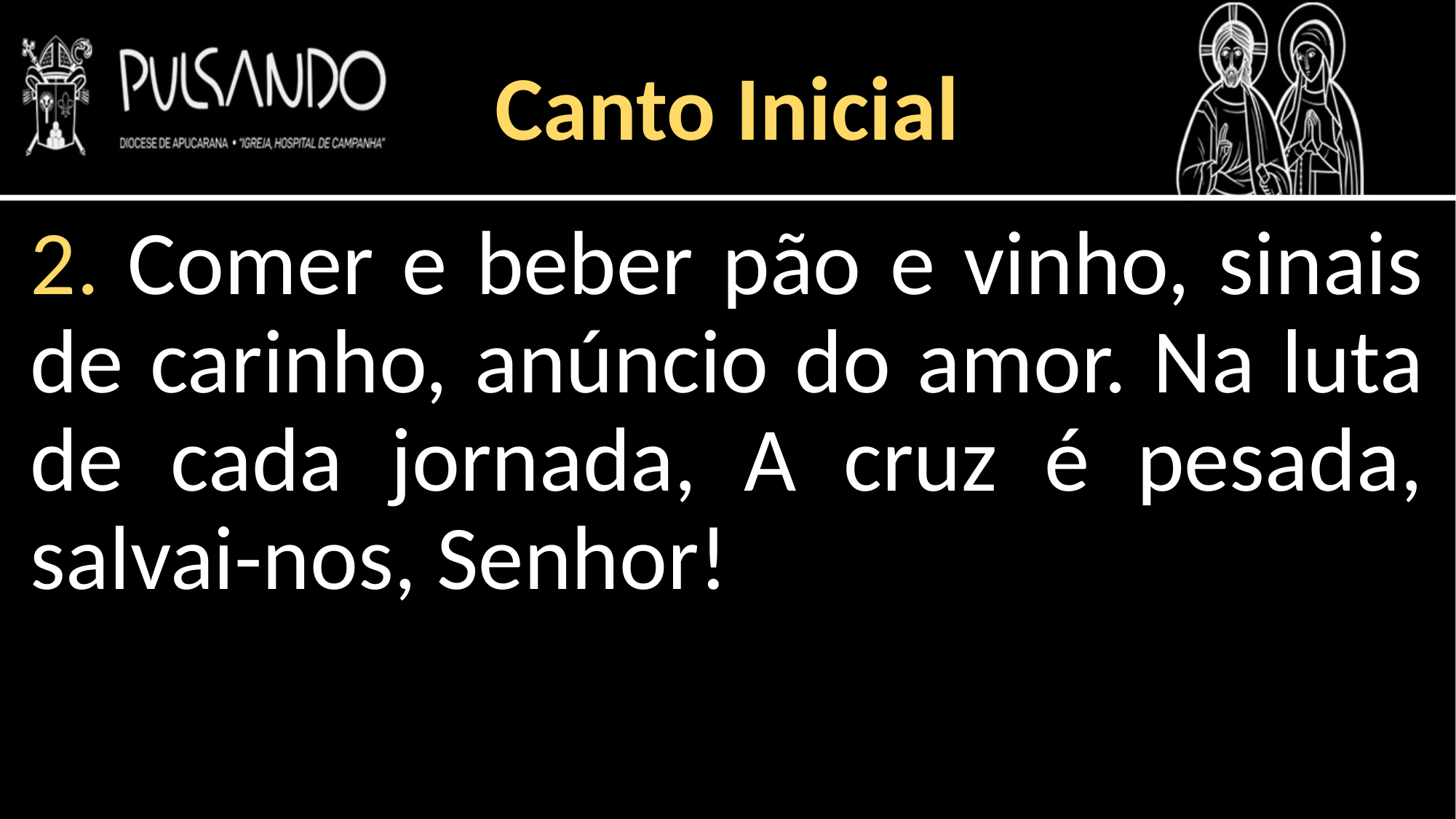

Canto Inicial
2. Comer e beber pão e vinho, sinais de carinho, anúncio do amor. Na luta de cada jornada, A cruz é pesada, salvai-nos, Senhor!